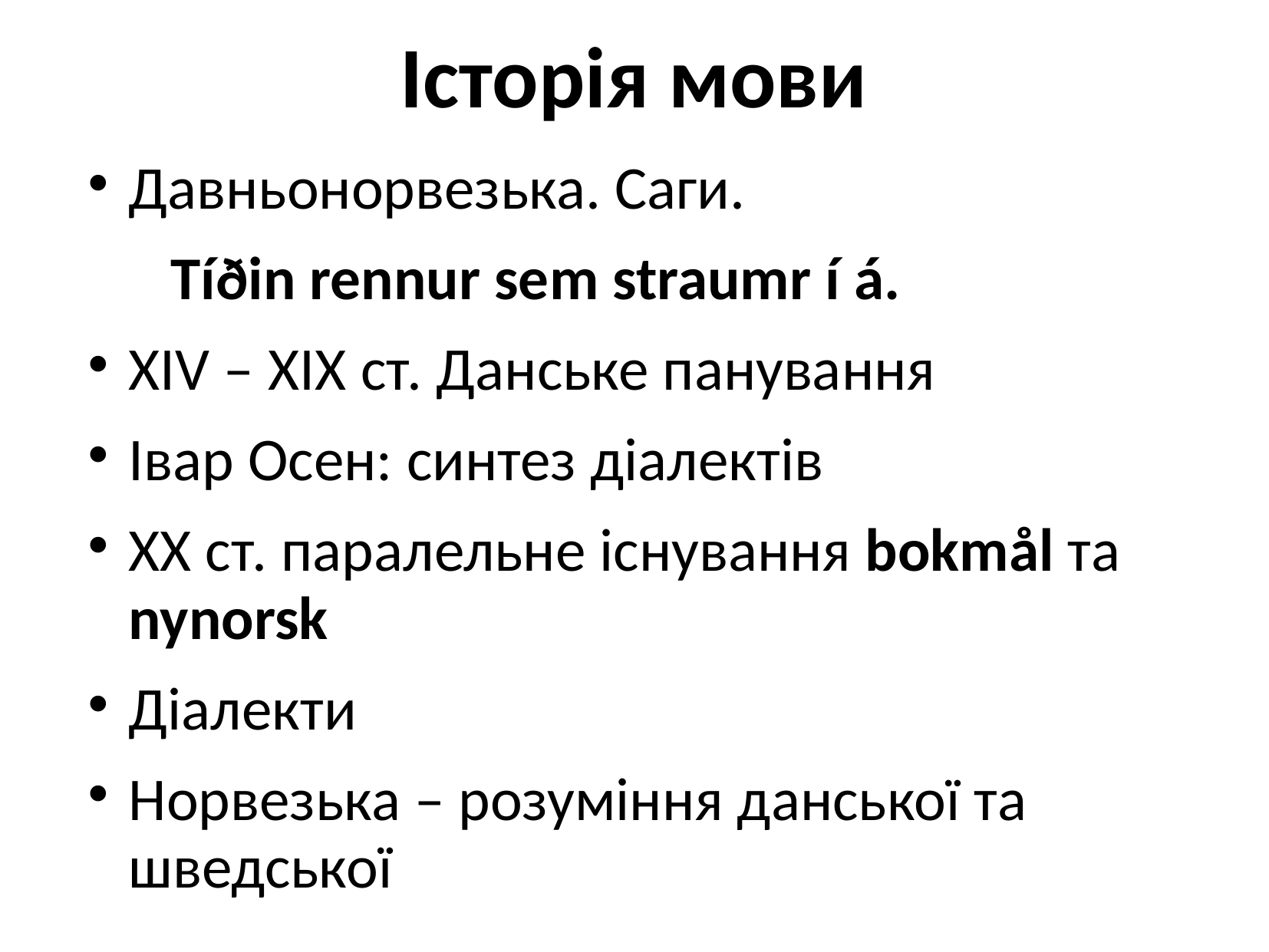

# Історія мови
Давньонорвезька. Саги.
      Tíðin rennur sem straumr í á.
XIV – XIX ст. Данське панування
Івар Осен: синтез діалектів
ХХ ст. паралельне існування bokmål та nynorsk
Діалекти
Норвезька – розуміння данської та шведської